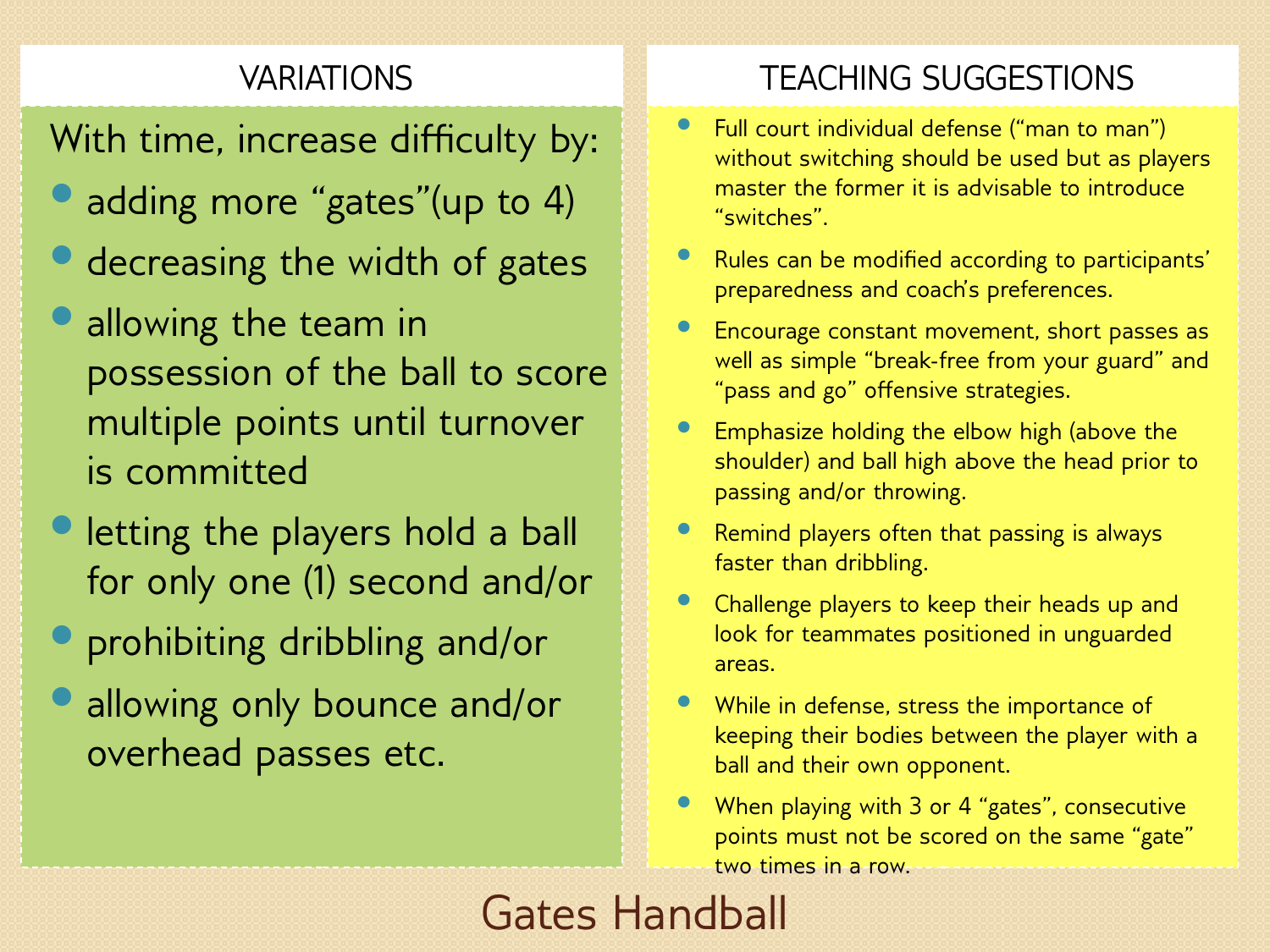

VARIATIONS
TEACHING SUGGESTIONS
With time, increase difficulty by:
adding more “gates”(up to 4)
decreasing the width of gates
allowing the team in possession of the ball to score multiple points until turnover is committed
letting the players hold a ball for only one (1) second and/or
prohibiting dribbling and/or
allowing only bounce and/or overhead passes etc.

Full court individual defense (“man to man”) without switching should be used but as players master the former it is advisable to introduce “switches”.
Rules can be modified according to participants’ preparedness and coach’s preferences.
Encourage constant movement, short passes as well as simple “break-free from your guard” and “pass and go” offensive strategies.
Emphasize holding the elbow high (above the shoulder) and ball high above the head prior to passing and/or throwing.
Remind players often that passing is always faster than dribbling.
Challenge players to keep their heads up and look for teammates positioned in unguarded areas.
While in defense, stress the importance of keeping their bodies between the player with a ball and their own opponent.
When playing with 3 or 4 “gates”, consecutive points must not be scored on the same “gate” two times in a row.

# Gates Handball